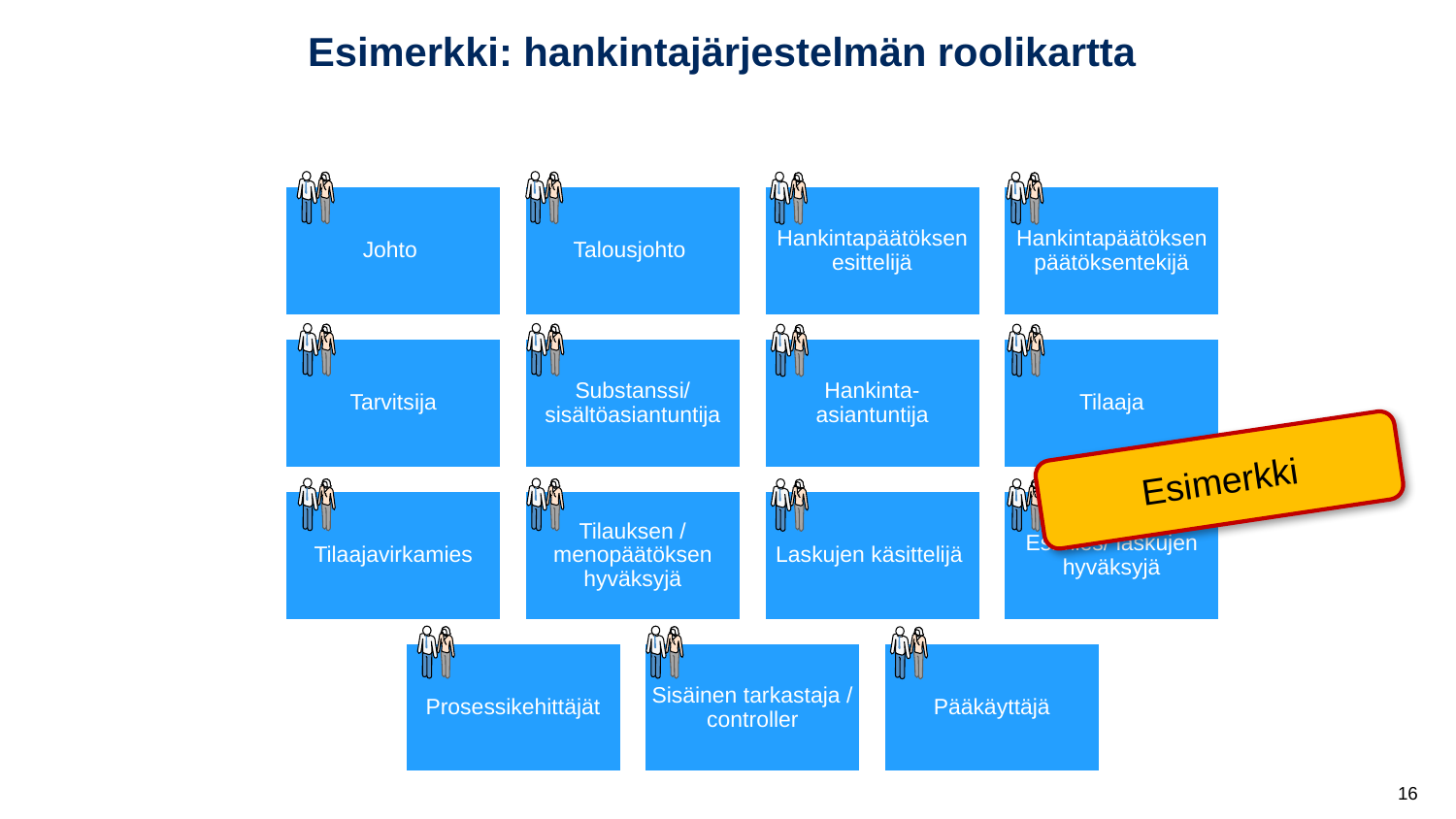

# Esimerkki: hankintajärjestelmän roolikartta

Johto
Talousjohto
Hankintapäätöksen esittelijä
Hankintapäätöksen päätöksentekijä
Tarvitsija
Substanssi/ sisältöasiantuntija
Hankinta-asiantuntija
Tilaaja
Tilaajavirkamies
Tilauksen / menopäätöksen hyväksyjä
Laskujen käsittelijä
Esimies/ laskujen hyväksyjä
Prosessikehittäjät
Sisäinen tarkastaja / controller
Pääkäyttäjä

Esimerkki

16